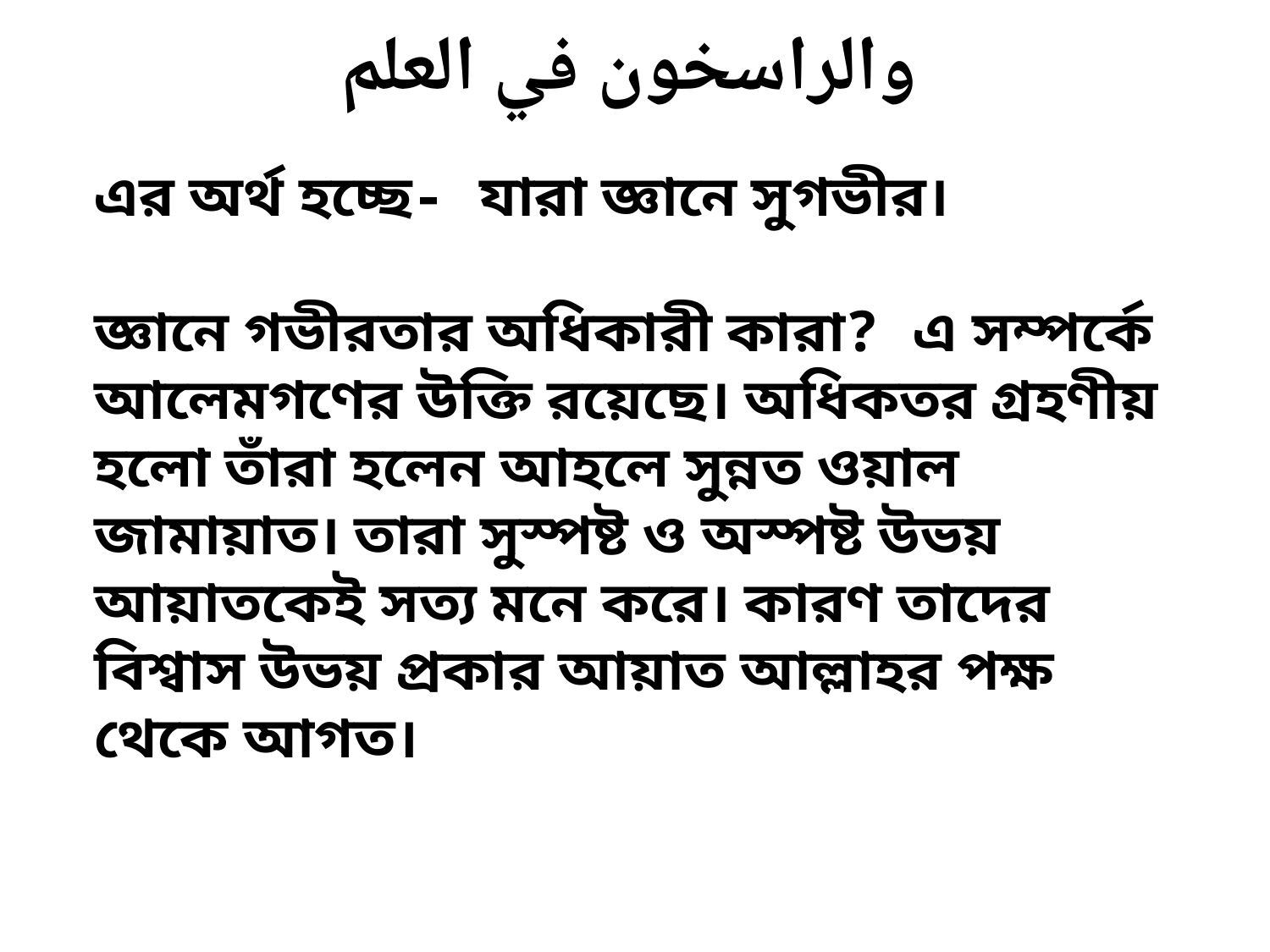

# والراسخون في العلم
এর অর্থ হচ্ছে- যারা জ্ঞানে সুগভীর।

জ্ঞানে গভীরতার অধিকারী কারা? এ সম্পর্কে আলেমগণের উক্তি রয়েছে। অধিকতর গ্রহণীয় হলো তাঁরা হলেন আহলে সুন্নত ওয়াল জামায়াত। তারা সুস্পষ্ট ও অস্পষ্ট উভয় আয়াতকেই সত্য মনে করে। কারণ তাদের বিশ্বাস উভয় প্রকার আয়াত আল্লাহর পক্ষ থেকে আগত।